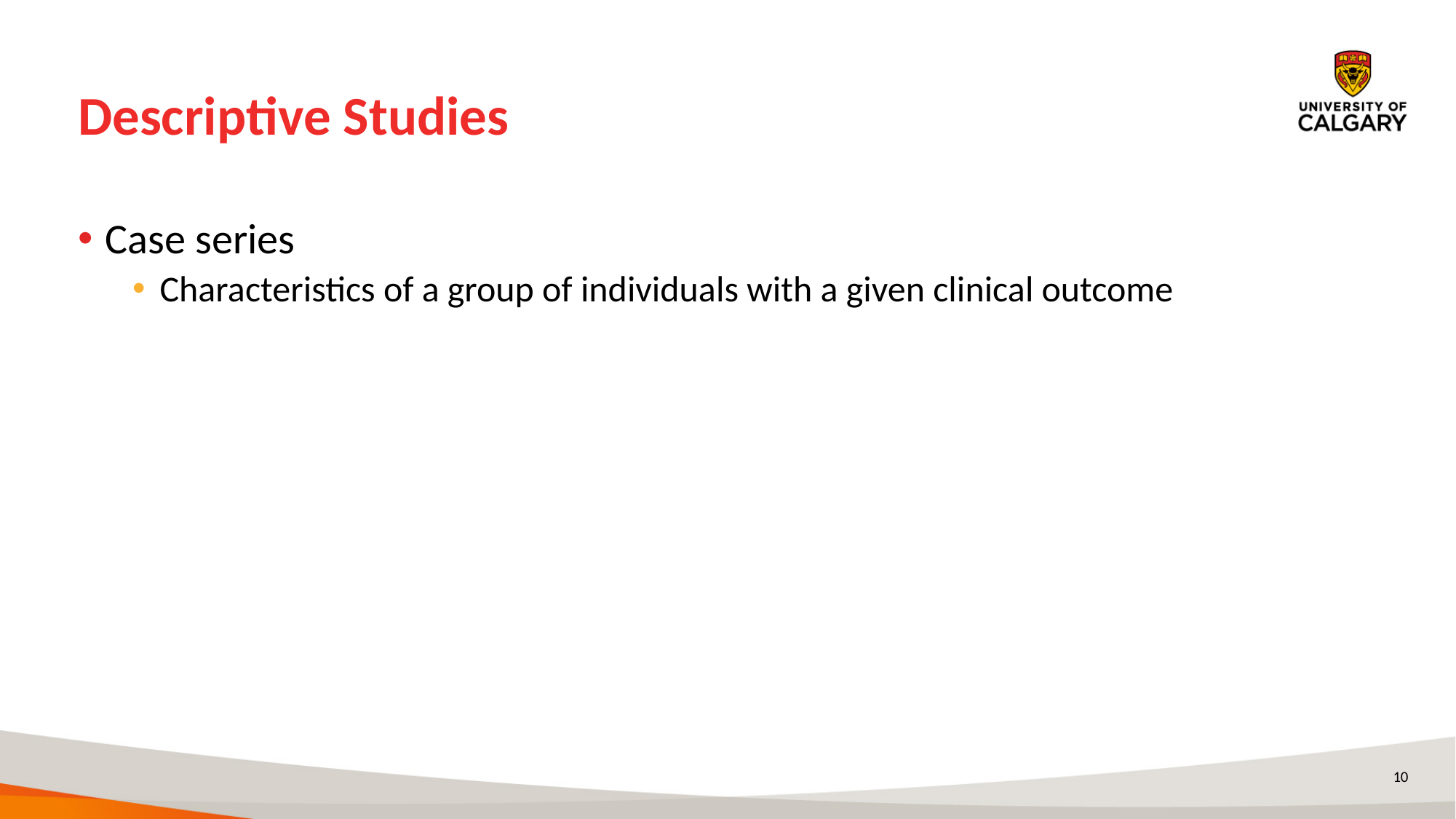

# Descriptive Studies
Case series
Characteristics of a group of individuals with a given clinical outcome

10